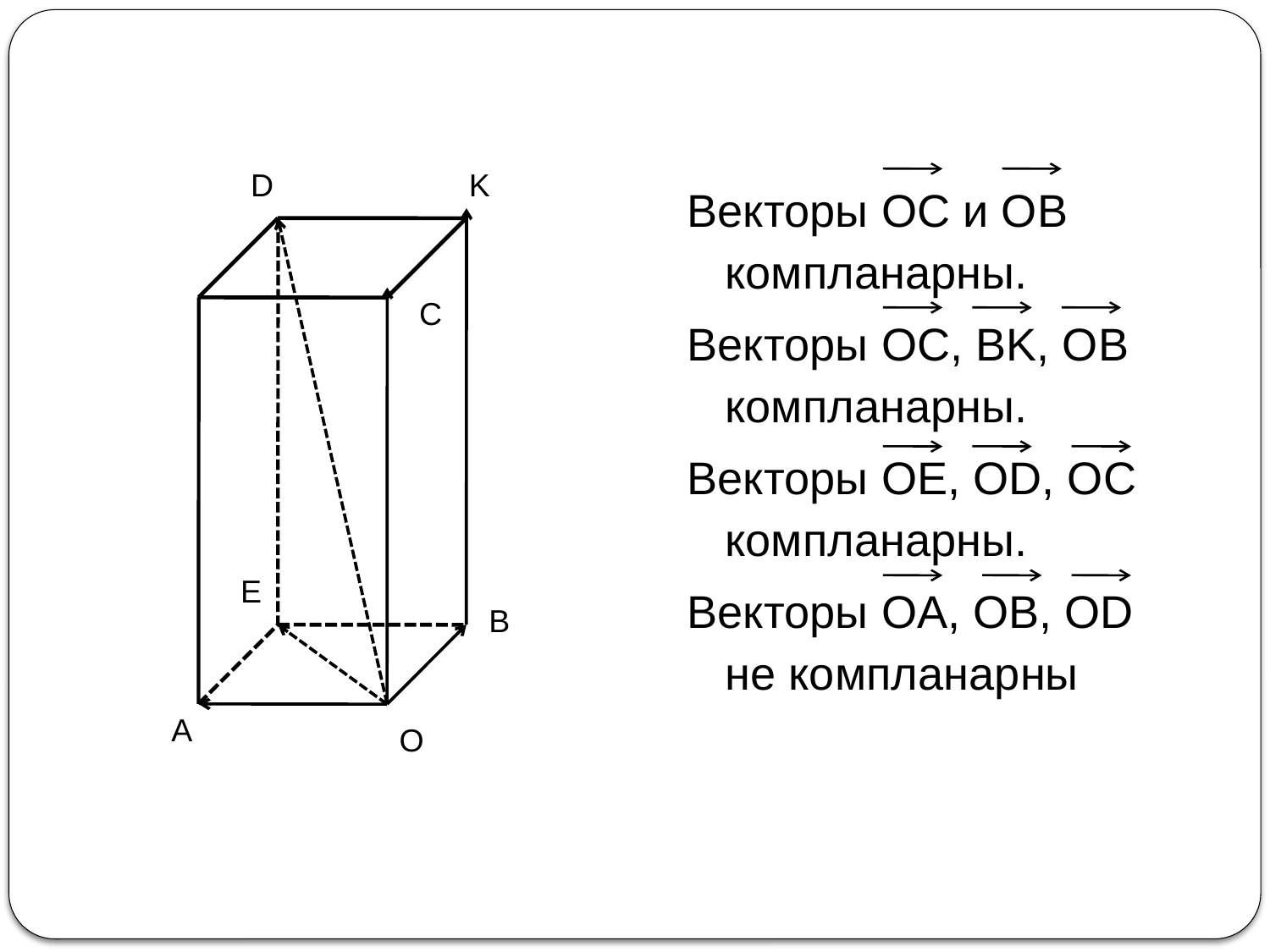

D
K
Векторы OC и OB компланарны.
Векторы OC, BK, OB компланарны.
Векторы OE, OD, OC компланарны.
Векторы OA, OB, OD     не компланарны
C
E
B
A
O